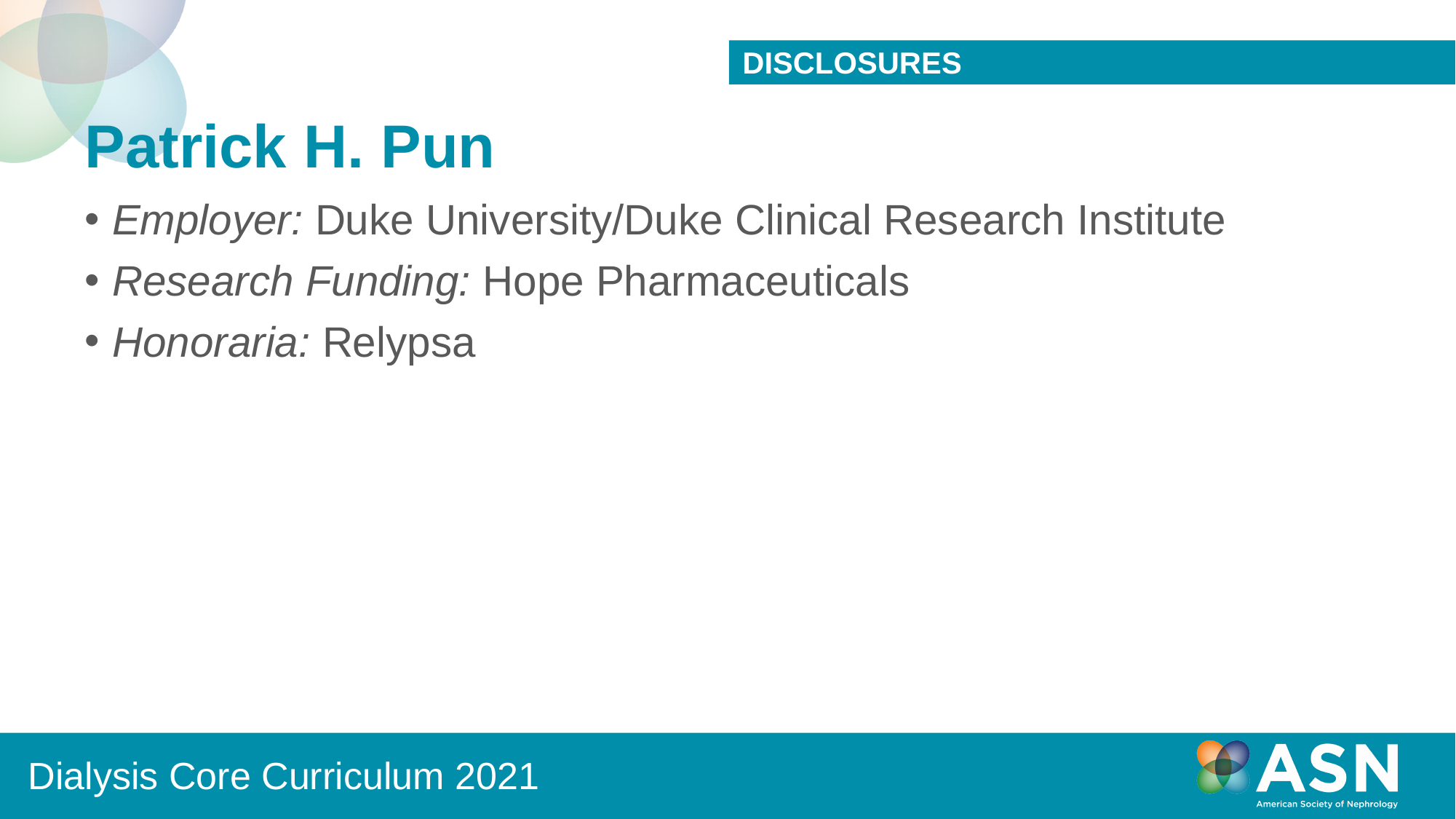

Disclosures
# Patrick H. Pun
Employer: Duke University/Duke Clinical Research Institute
Research Funding: Hope Pharmaceuticals
Honoraria: Relypsa
Dialysis Core Curriculum 2021